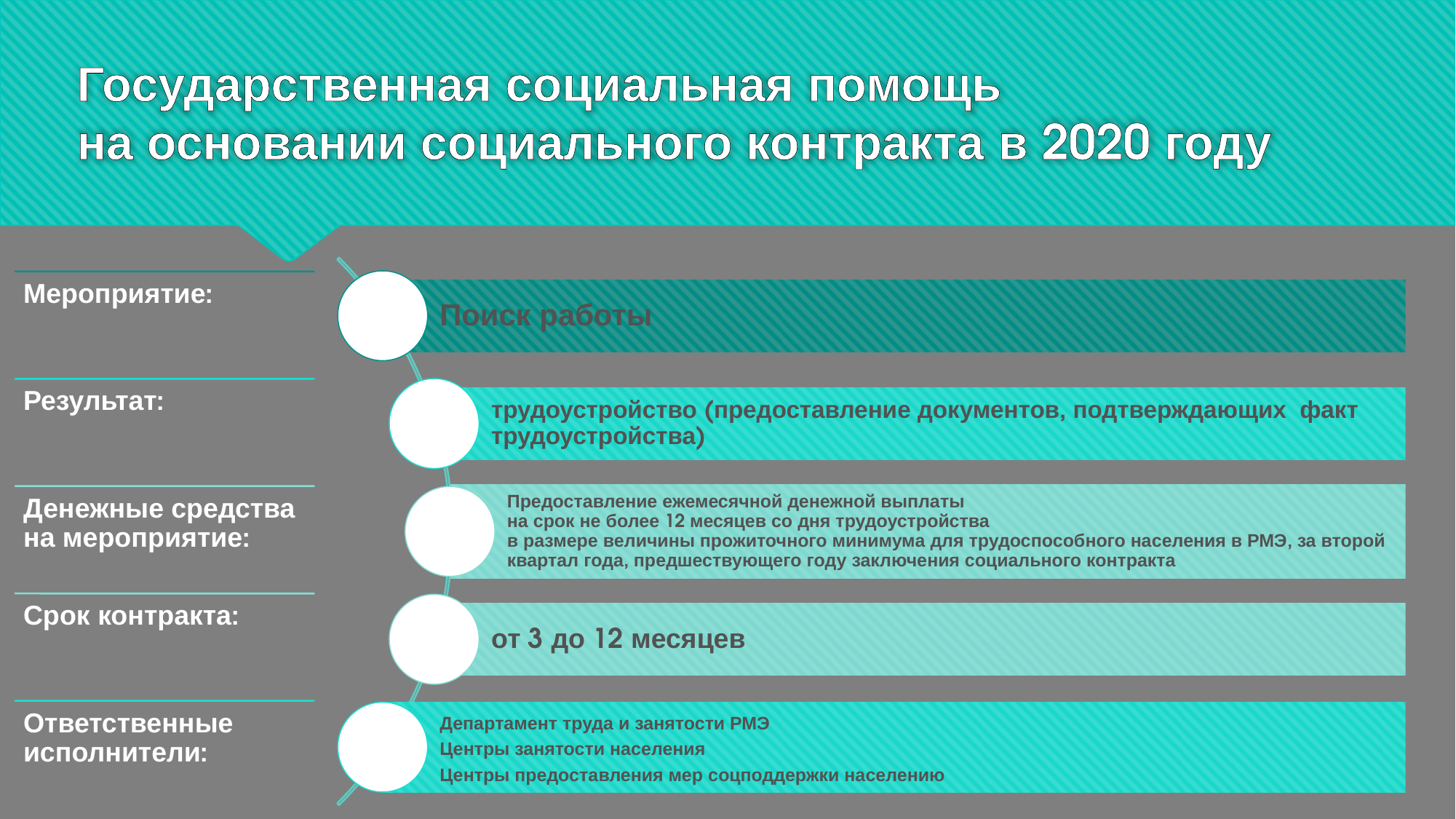

# Государственная социальная помощь на основании социального контракта в 2020 году
Поиск работы
трудоустройство (предоставление документов, подтверждающих  факт трудоустройства)
Предоставление ежемесячной денежной выплаты
на срок не более 12 месяцев со дня трудоустройства
в размере величины прожиточного минимума для трудоспособного населения в РМЭ, за второй квартал года, предшествующего году заключения социального контракта
от 3 до 12 месяцев

Департамент труда и занятости РМЭ
Центры занятости населения
Центры предоставления мер соцподдержки населению

Мероприятие:
Результат:
Денежные средства на мероприятие:
Срок контракта:
Ответственные исполнители: